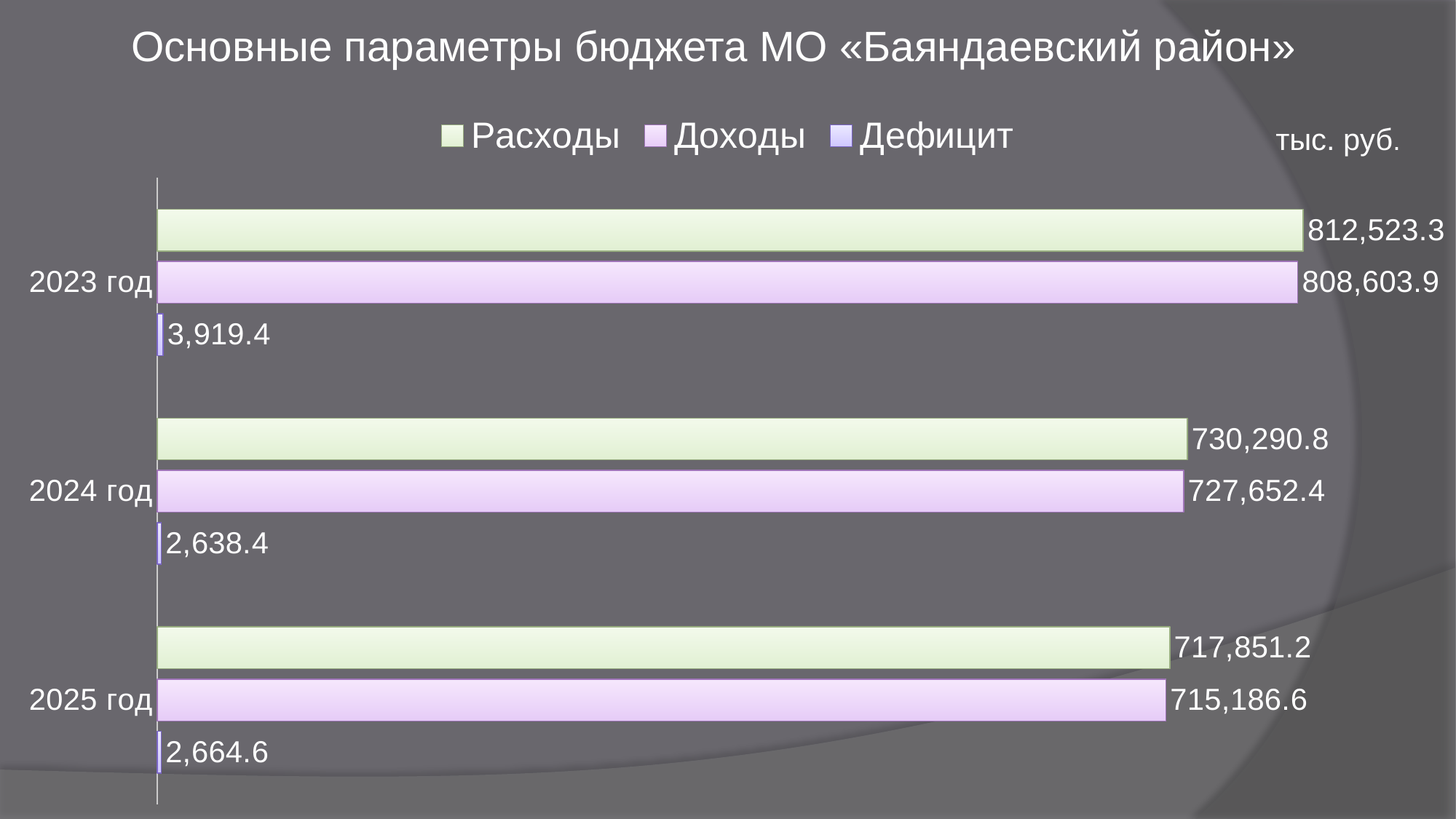

Основные параметры бюджета МО «Баяндаевский район»

### Chart

| Category | Дефицит | Доходы | Расходы |
|---|---|---|---|
| 2025 год | 2664.6 | 715186.6 | 717851.2 |
| 2024 год | 2638.4 | 727652.4 | 730290.8 |
| 2023 год | 3919.4 | 808603.9 | 812523.3 |
тыс. руб.